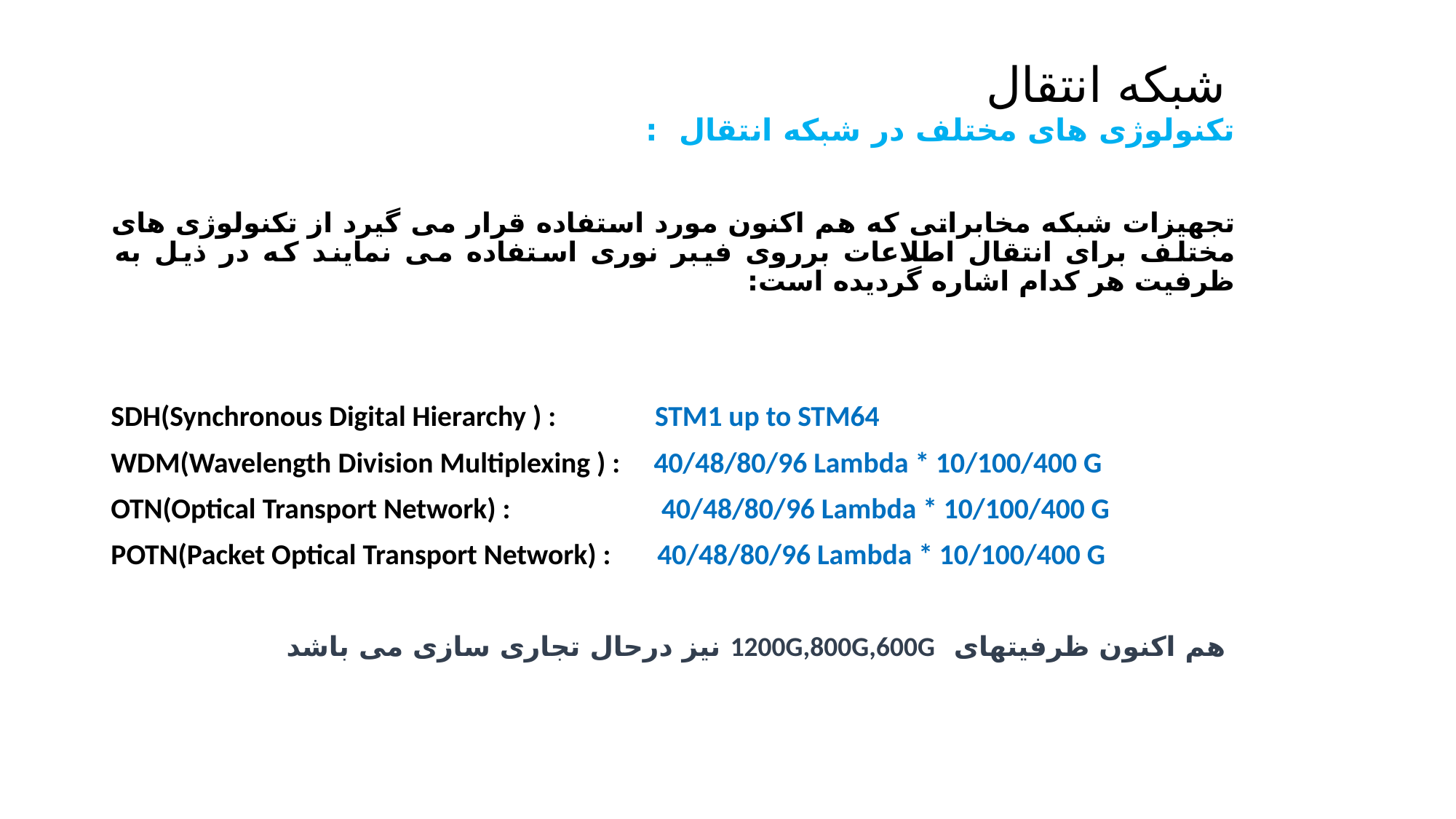

# شبکه انتقال
تکنولوژی های مختلف در شبکه انتقال  :

تجهیزات شبکه مخابراتی که هم اکنون مورد استفاده قرار می گیرد از تکنولوژی های مختلف برای انتقال اطلاعات برروی فیبر نوری استفاده می نمایند که در ذیل به ظرفیت هر کدام اشاره گردیده است:

SDH(Synchronous Digital Hierarchy ) :               STM1 up to STM64
WDM(Wavelength Division Multiplexing ) :     40/48/80/96 Lambda * 10/100/400 G
OTN(Optical Transport Network) :                       40/48/80/96 Lambda * 10/100/400 G
POTN(Packet Optical Transport Network) :       40/48/80/96 Lambda * 10/100/400 G

 هم اکنون ظرفیتهای  1200G,800G,600G نیز درحال تجاری سازی می باشد